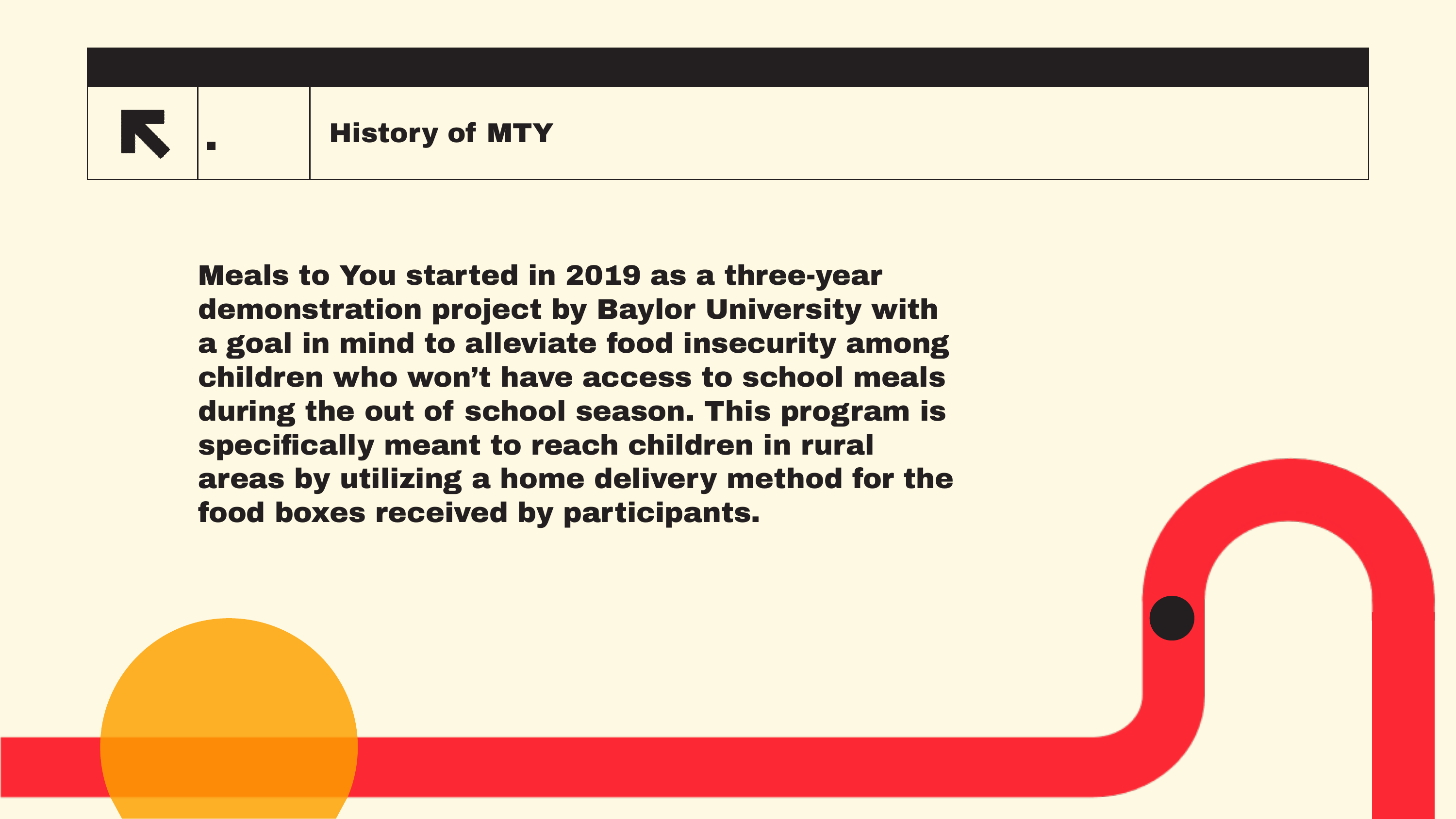

# History of MTY

.
Meals to You started in 2019 as a three-year demonstration project by Baylor University with a goal in mind to alleviate food insecurity among children who won’t have access to school meals during the out of school season. This program is specifically meant to reach children in rural areas by utilizing a home delivery method for the food boxes received by participants.